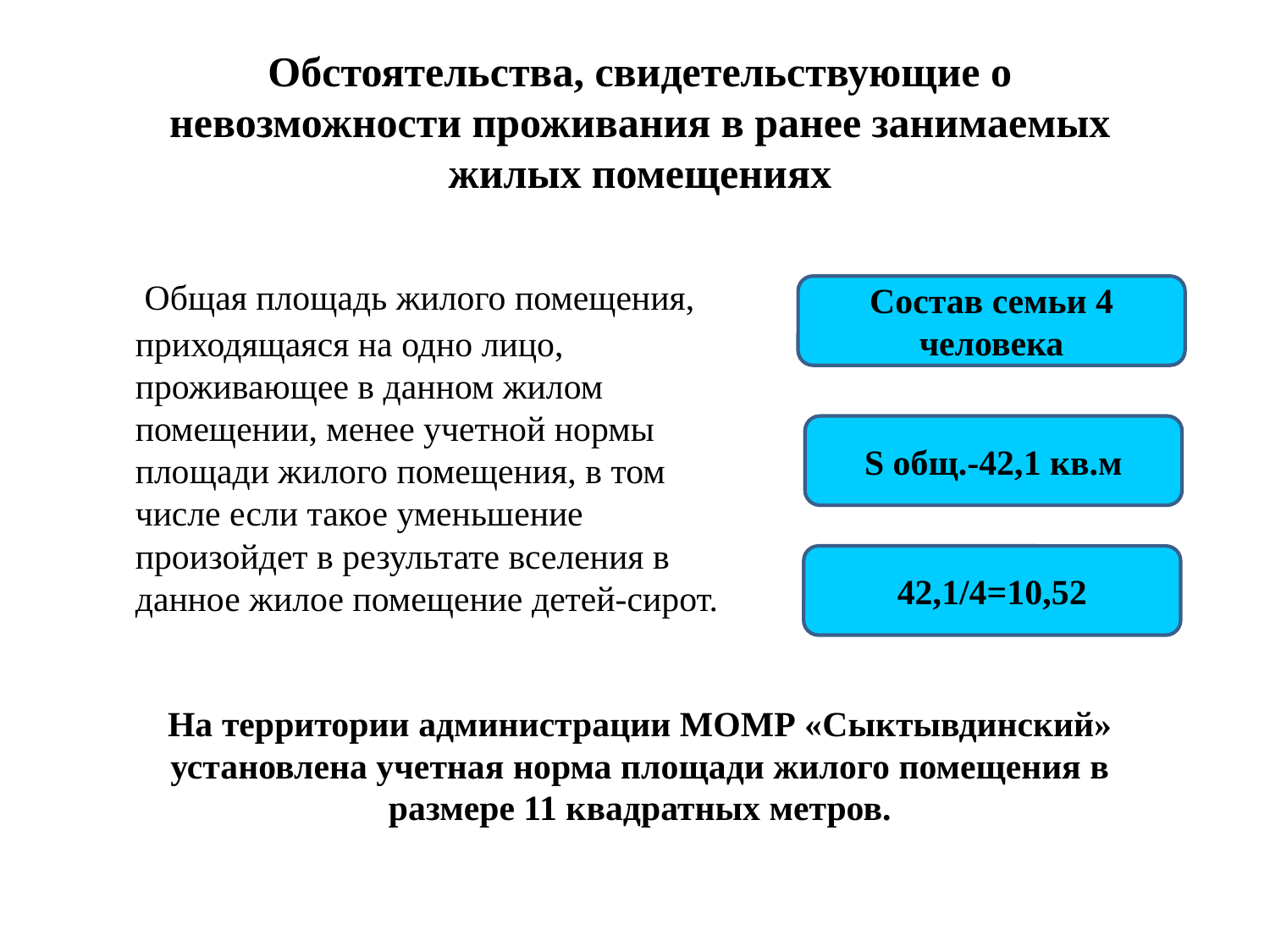

# Обстоятельства, свидетельствующие о невозможности проживания в ранее занимаемых жилых помещениях
    Общая площадь жилого помещения, приходящаяся на одно лицо, проживающее в данном жилом помещении, менее учетной нормы площади жилого помещения, в том числе если такое уменьшение произойдет в результате вселения в данное жилое помещение детей-сирот.
Состав семьи 4 человека
S общ.-42,1 кв.м
42,1/4=10,52
На территории администрации МОМР «Сыктывдинский» установлена учетная норма площади жилого помещения в размере 11 квадратных метров.